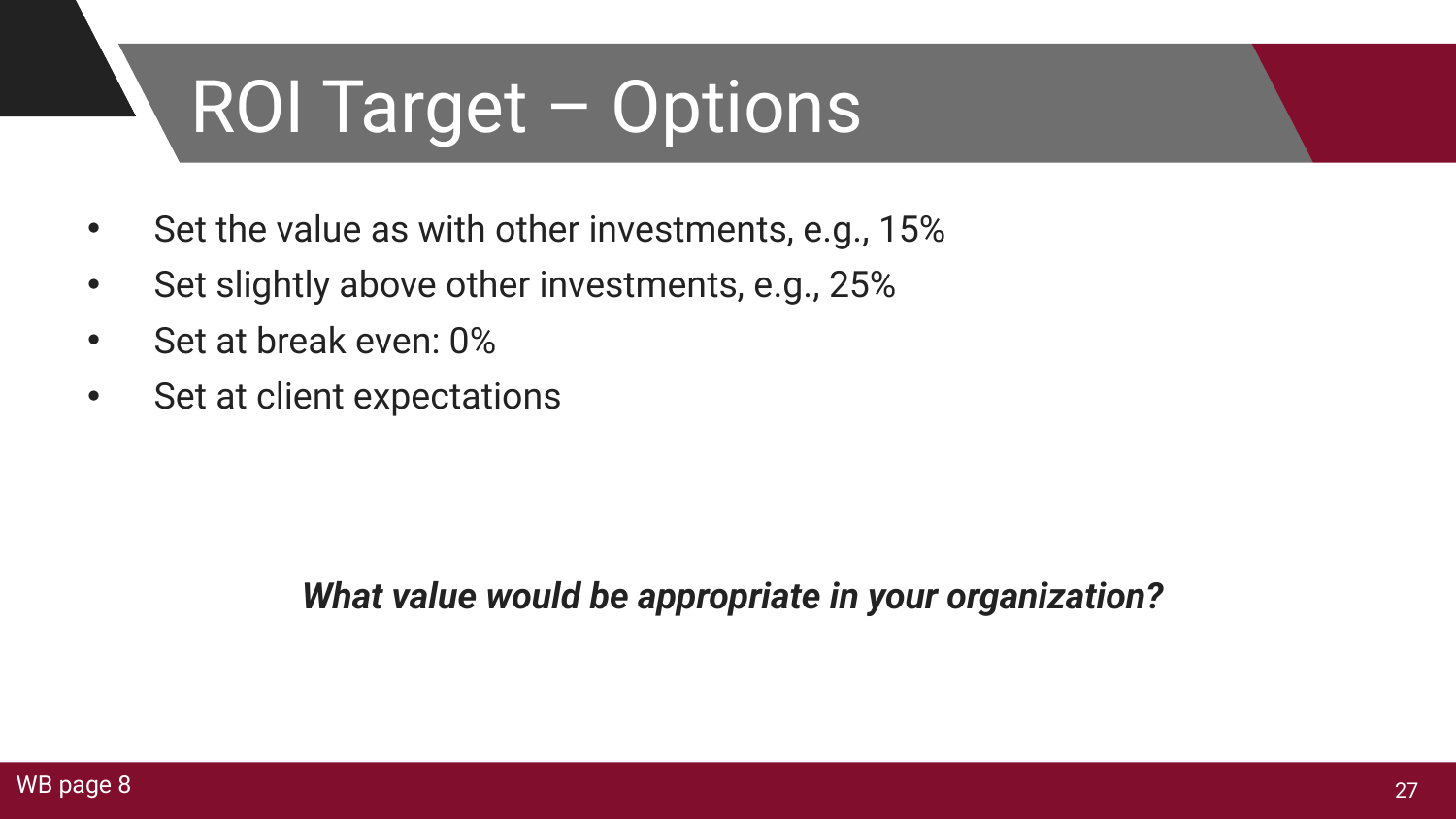

# ROI Target – Options
Set the value as with other investments, e.g., 15%
Set slightly above other investments, e.g., 25%
Set at break even: 0%
Set at client expectations
What value would be appropriate in your organization?
WB page 8